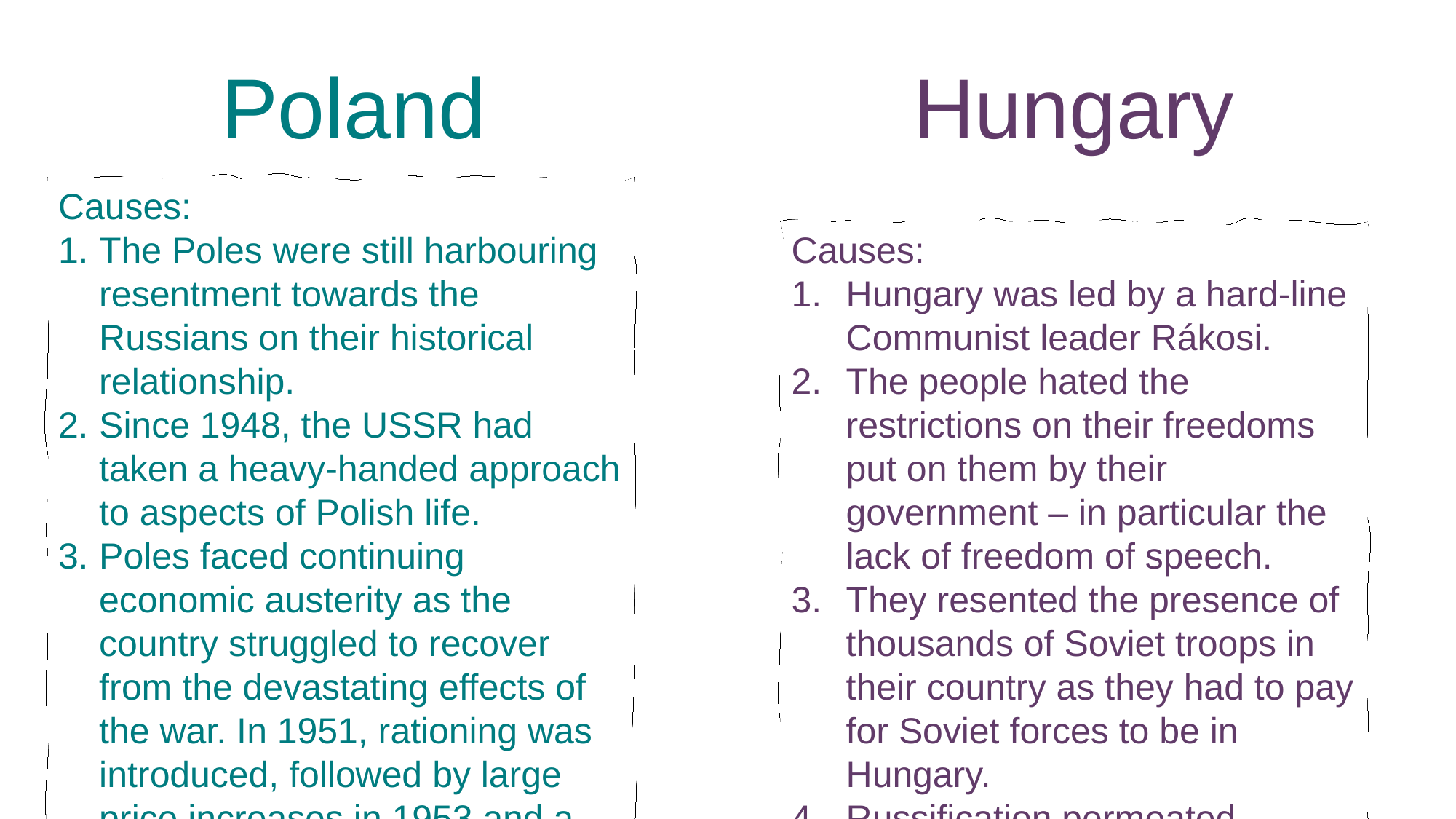

Poland
Hungary
Causes:
The Poles were still harbouring resentment towards the Russians on their historical relationship.
Since 1948, the USSR had taken a heavy-handed approach to aspects of Polish life.
Poles faced continuing economic austerity as the country struggled to recover from the devastating effects of the war. In 1951, rationing was introduced, followed by large price increases in 1953 and a drop in real earnings by 1955.
Intellectuals began to discuss the future form of socialism. Clubs such as the Crooked Circle encouraged open discussion of issues affecting Polish citizens.
Causes:
Hungary was led by a hard-line Communist leader Rákosi.
The people hated the restrictions on their freedoms put on them by their government – in particular the lack of freedom of speech.
They resented the presence of thousands of Soviet troops in their country as they had to pay for Soviet forces to be in Hungary.
Russification permeated Hungary (e.g. Russia street signs, schools and shops).